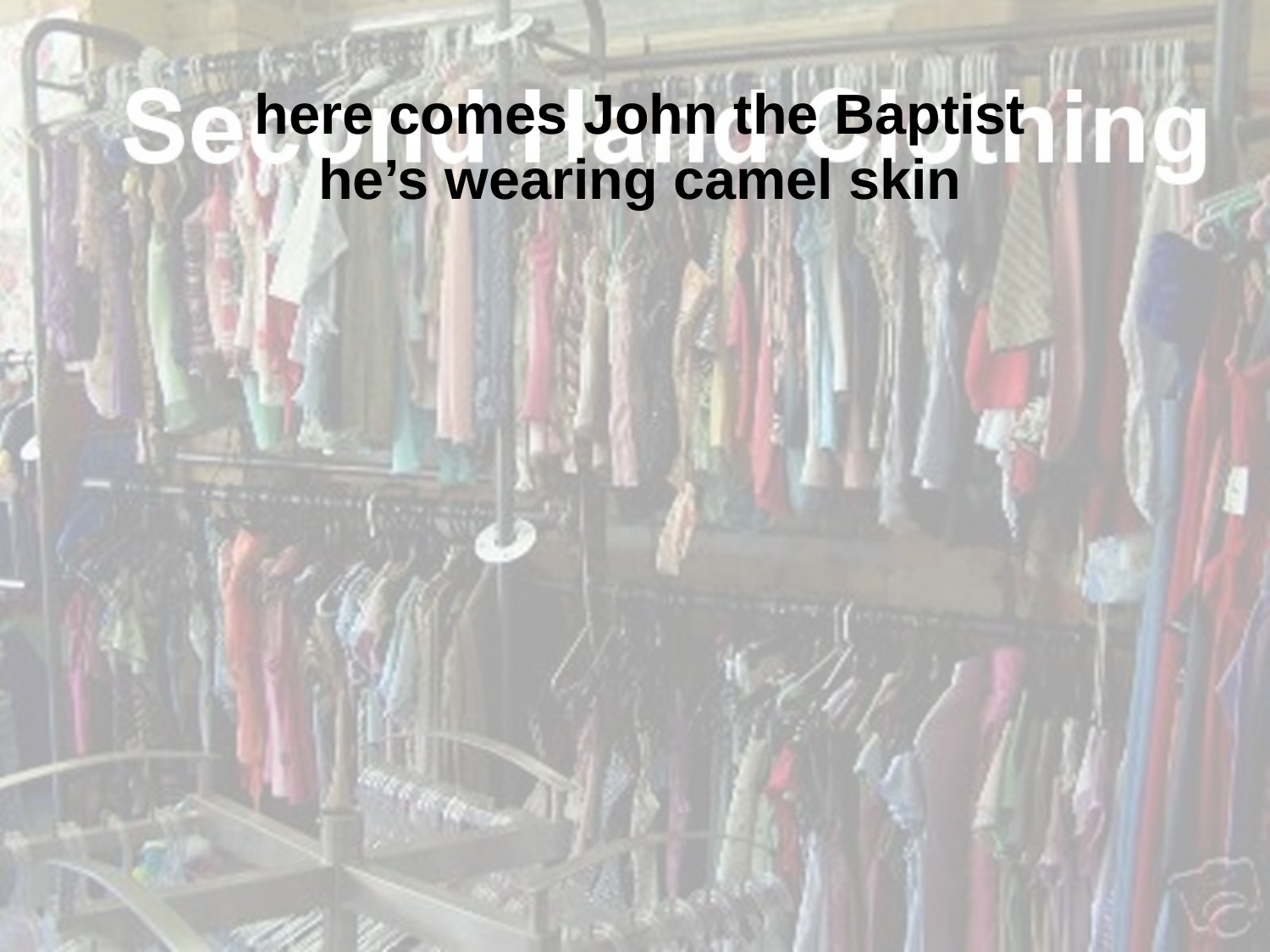

here comes John the Baptist
he’s wearing camel skin